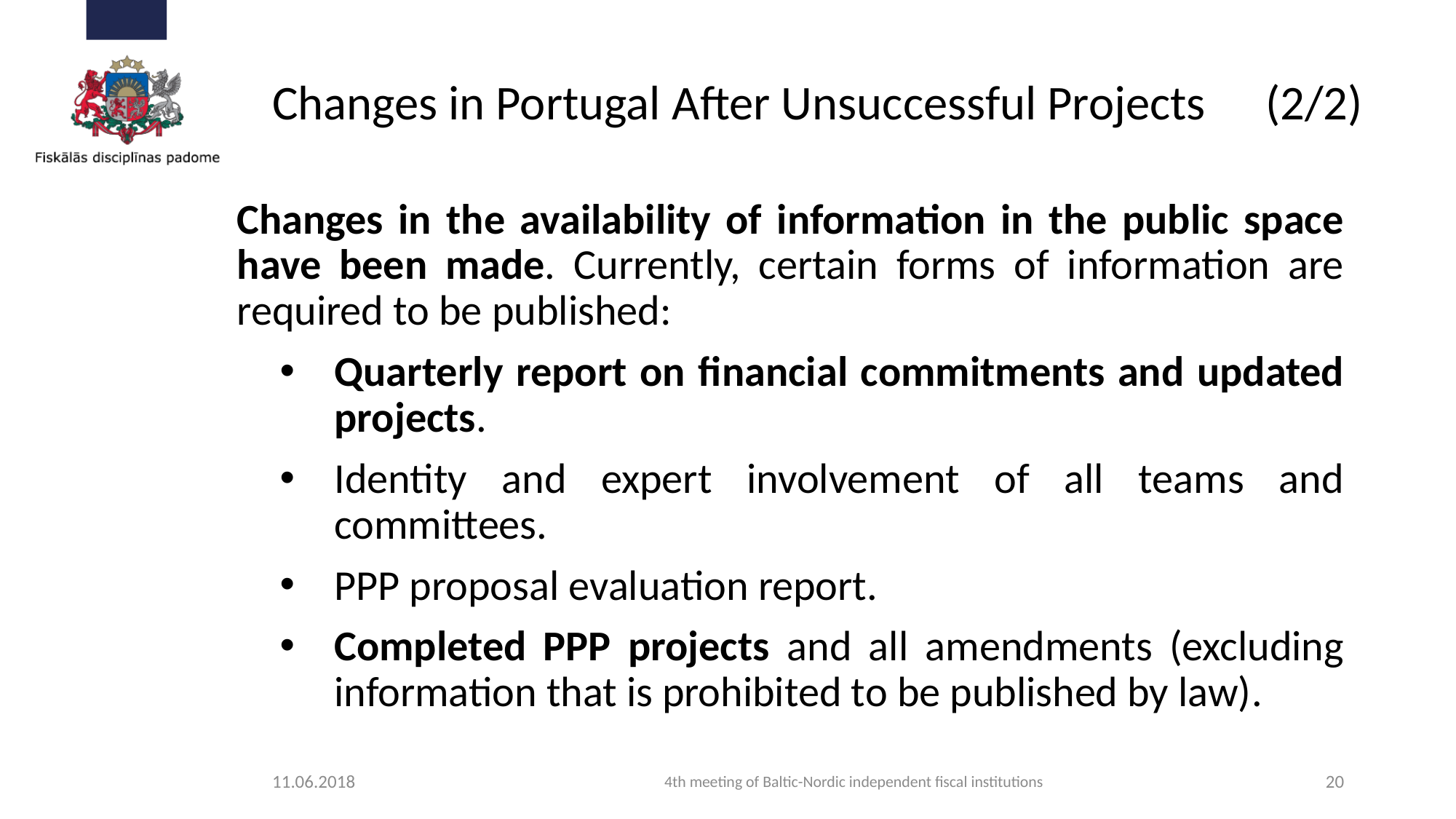

# Changes in Portugal After Unsuccessful Projects	 (2/2)
Changes in the availability of information in the public space have been made. Currently, certain forms of information are required to be published:
Quarterly report on financial commitments and updated projects.
Identity and expert involvement of all teams and committees.
PPP proposal evaluation report.
Completed PPP projects and all amendments (excluding information that is prohibited to be published by law).

11.06.2018
4th meeting of Baltic-Nordic independent fiscal institutions
20